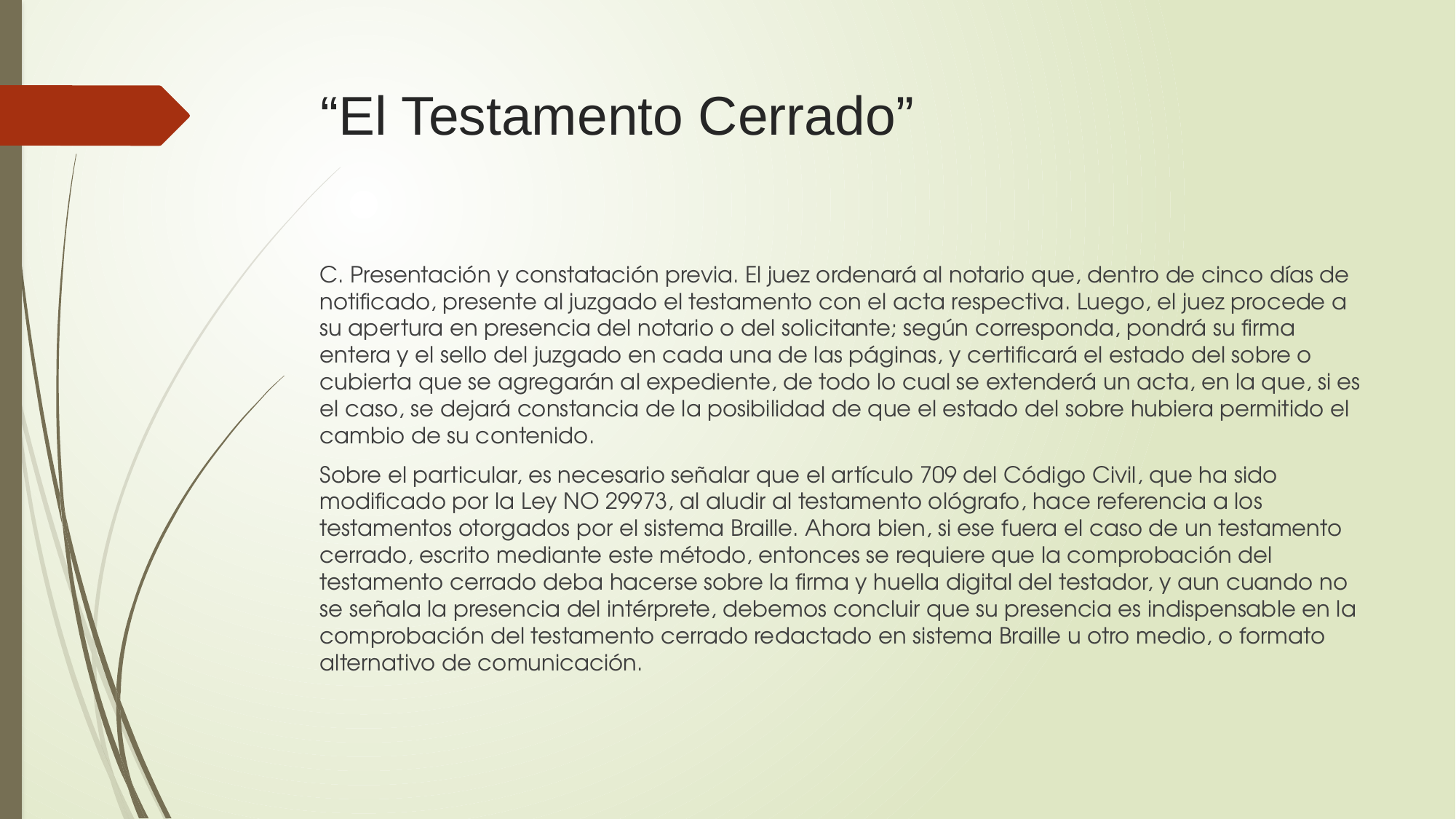

# “El Testamento Cerrado”
C. Presentación y constatación previa. El juez ordenará al notario que, dentro de cinco días de notificado, presente al juzgado el testamento con el acta respectiva. Luego, el juez procede a su apertura en presencia del notario o del solicitante; según corresponda, pondrá su firma entera y el sello del juzgado en cada una de las páginas, y certificará el estado del sobre o cubierta que se agregarán al expediente, de todo lo cual se extenderá un acta, en la que, si es el caso, se dejará constancia de la posibilidad de que el estado del sobre hubiera permitido el cambio de su contenido.
Sobre el particular, es necesario señalar que el artículo 709 del Código Civil, que ha sido modificado por la Ley NO 29973, al aludir al testamento ológrafo, hace referencia a los testamentos otorgados por el sistema Braille. Ahora bien, si ese fuera el caso de un testamento cerrado, escrito mediante este método, entonces se requiere que la comprobación del testamento cerrado deba hacerse sobre la firma y huella digital del testador, y aun cuando no se señala la presencia del intérprete, debemos concluir que su presencia es indispensable en la comprobación del testamento cerrado redactado en sistema Braille u otro medio, o formato alternativo de comunicación.